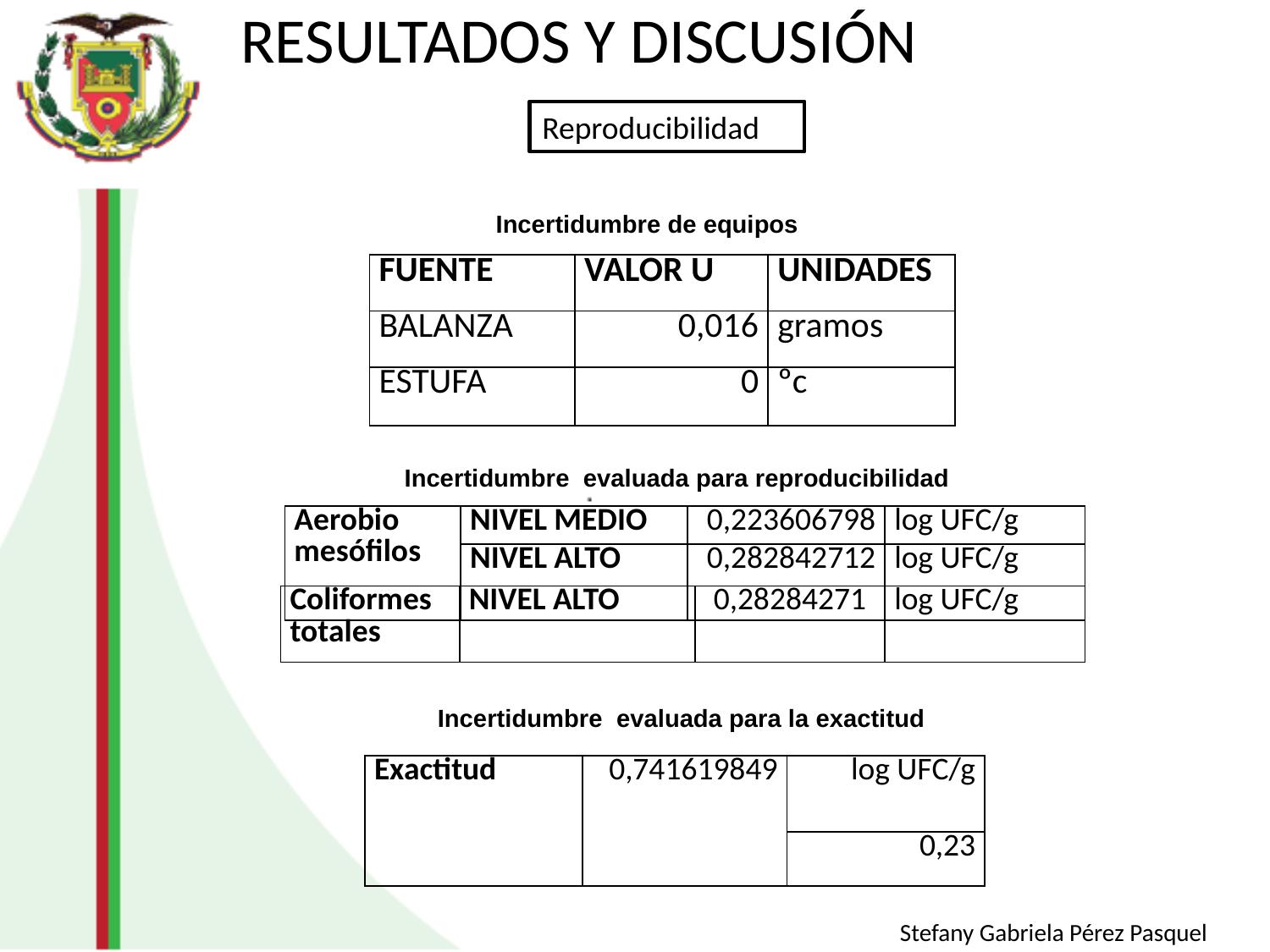

# RESULTADOS Y DISCUSIÓN

Reproducibilidad
Incertidumbre de equipos
| FUENTE | VALOR U | UNIDADES |
| --- | --- | --- |
| BALANZA | 0,016 | gramos |
| ESTUFA | 0 | ºc |
Incertidumbre  evaluada para reproducibilidad
| Aerobio mesófilos | NIVEL MEDIO | 0,223606798 | log UFC/g |
| --- | --- | --- | --- |
|  | NIVEL ALTO | 0,282842712 | log UFC/g |
| Coliformes totales | NIVEL ALTO | 0,28284271 | log UFC/g |
| --- | --- | --- | --- |
Incertidumbre  evaluada para la exactitud
| Exactitud | 0,741619849 | log UFC/g |
| --- | --- | --- |
|  |  | 0,23 |
Stefany Gabriela Pérez Pasquel